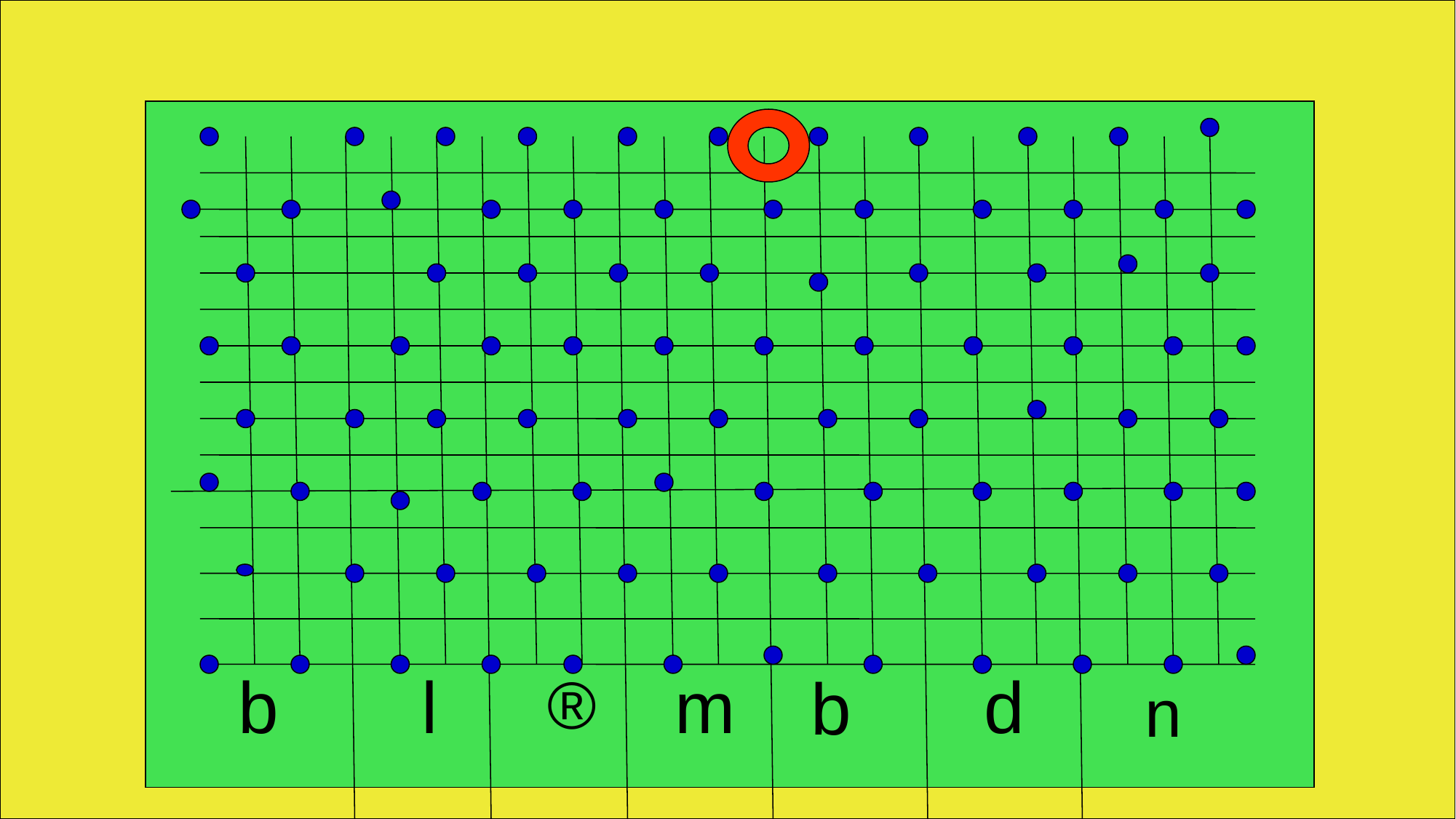

b
 l
m
d
®
b

n